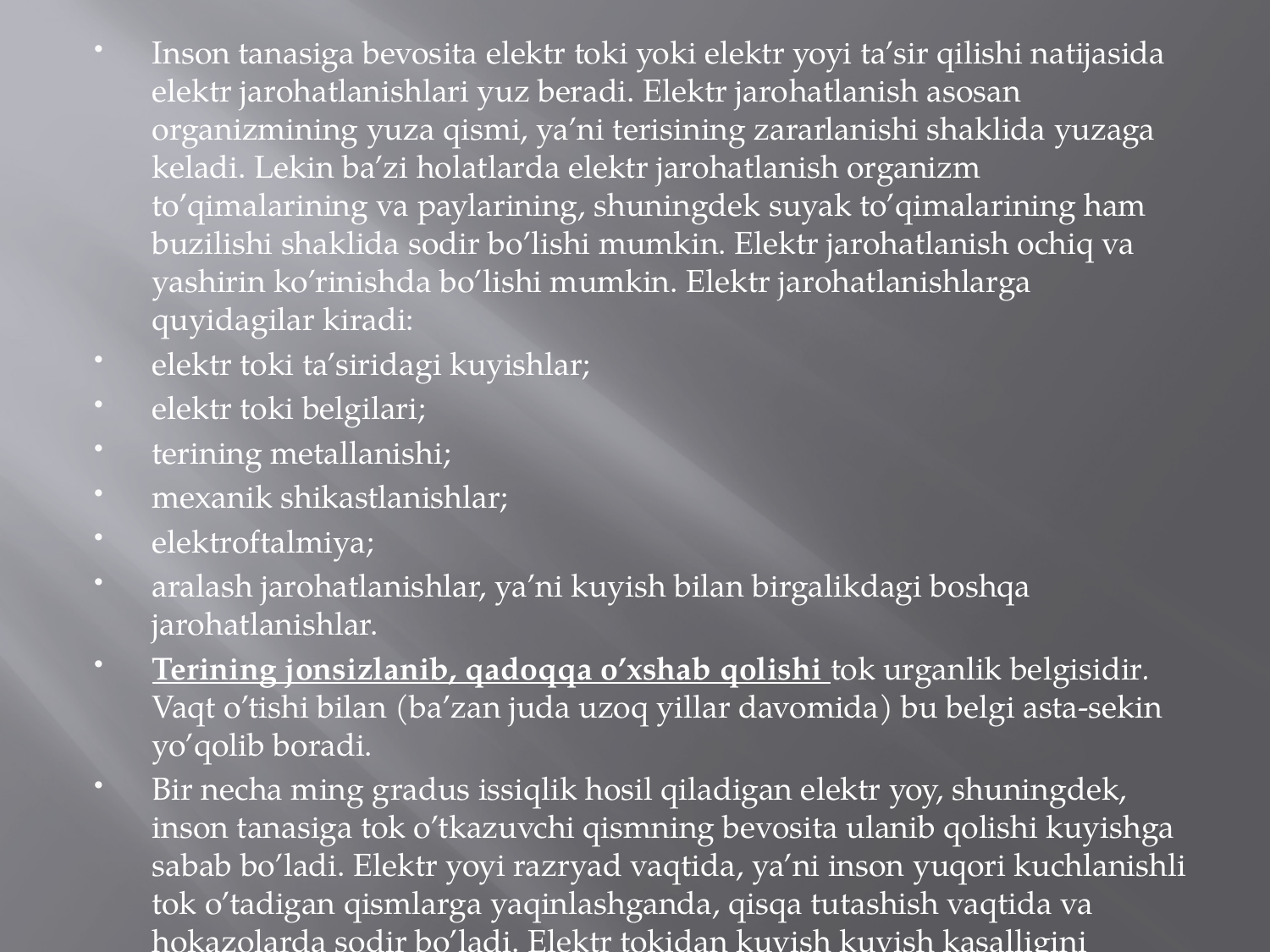

Inson tanasiga bevosita elektr toki yoki elektr yoyi ta’sir qilishi natijasida elektr jarohatlanishlari yuz beradi. Elektr jarohatlanish asosan organizmining yuza qismi, ya’ni terisining zararlanishi shaklida yuzaga keladi. Lekin ba’zi holatlarda elektr jarohatlanish organizm to’qimalarining va paylarining, shuningdek suyak to’qimalarining ham buzilishi shaklida sodir bo’lishi mumkin. Elektr jarohatlanish ochiq va yashirin ko’rinishda bo’lishi mumkin. Elektr jarohatlanishlarga quyidagilar kiradi:
elektr toki ta’siridagi kuyishlar;
elektr toki belgilari;
terining metallanishi;
mexanik shikastlanishlar;
elektroftalmiya;
aralash jarohatlanishlar, ya’ni kuyish bilan birgalikdagi boshqa jarohatlanishlar.
Terining jonsizlanib, qadoqqa o’xshab qolishi tok urganlik belgisidir. Vaqt o’tishi bilan (ba’zan juda uzoq yillar davomida) bu belgi asta-sekin yo’qolib boradi.
Bir necha ming gradus issiqlik hosil qiladigan elektr yoy, shuningdek, inson tanasiga tok o’tkazuvchi qismning bevosita ulanib qolishi kuyishga sabab bo’ladi. Elektr yoyi razryad vaqtida, ya’ni inson yuqori kuchlanishli tok o’tadigan qismlarga yaqinlashganda, qisqa tutashish vaqtida va hokazolarda sodir bo’ladi. Elektr tokidan kuyish kuyish kasalligini vujudga keltiradi. Bu kasallik teri to’qimasiga chuqur kirib boradi va tuzalishi qiyin bo’ladi.